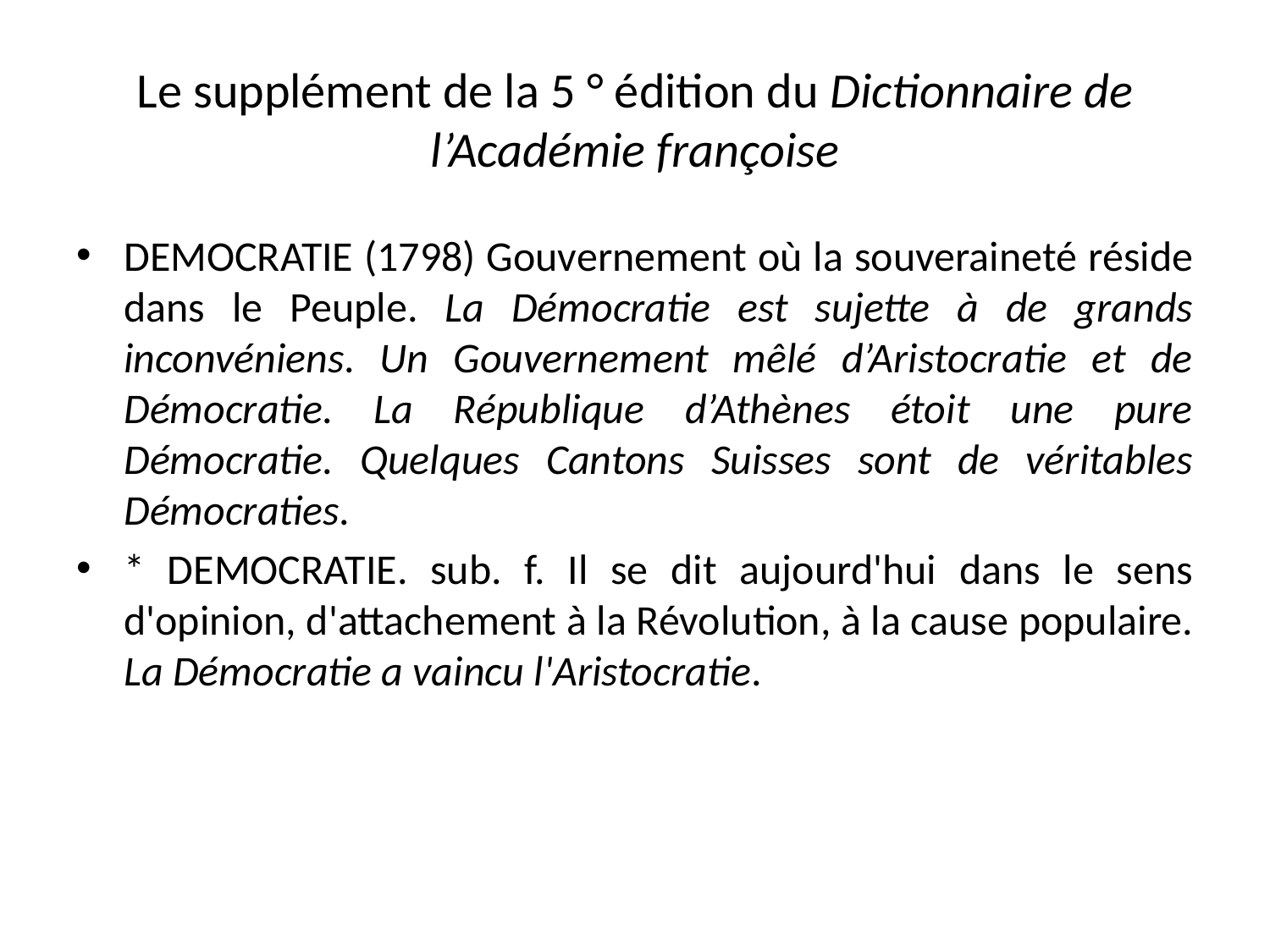

Le supplément de la 5 ° édition du Dictionnaire de l’Académie françoise
DEMOCRATIE (1798) Gouvernement où la souveraineté réside dans le Peuple. La Démocratie est sujette à de grands inconvéniens. Un Gouvernement mêlé d’Aristocratie et de Démocratie. La République d’Athènes étoit une pure Démocratie. Quelques Cantons Suisses sont de véritables Démocraties.
* DEMOCRATIE. sub. f. Il se dit aujourd'hui dans le sens d'opinion, d'attachement à la Révolution, à la cause populaire. La Démocratie a vaincu l'Aristocratie.